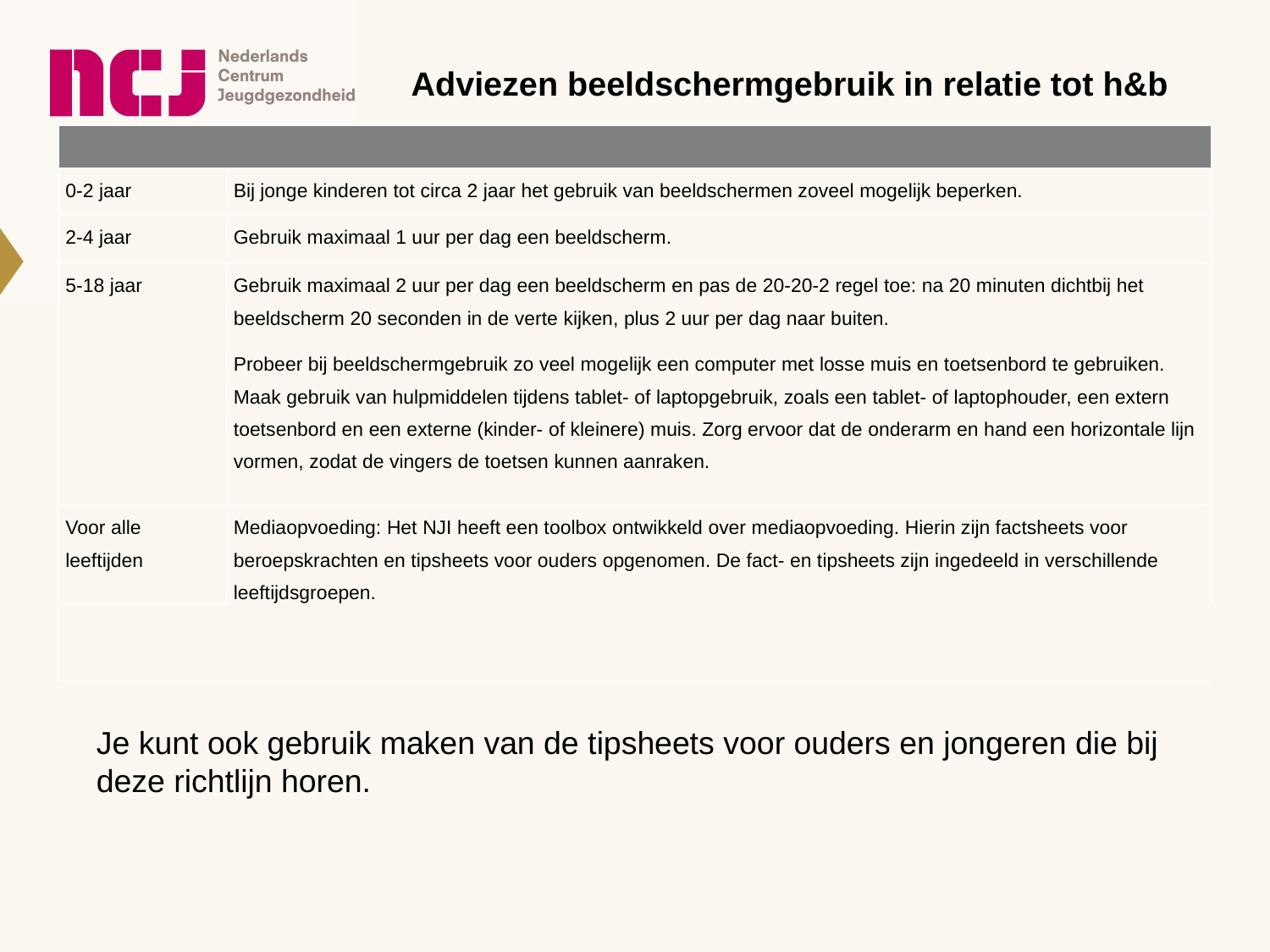

# Adviezen beeldschermgebruik in relatie tot h&b
|  |  |
| --- | --- |
| 0-2 jaar | Bij jonge kinderen tot circa 2 jaar het gebruik van beeldschermen zoveel mogelijk beperken. |
| 2-4 jaar | Gebruik maximaal 1 uur per dag een beeldscherm. |
| 5-18 jaar | Gebruik maximaal 2 uur per dag een beeldscherm en pas de 20-20-2 regel toe: na 20 minuten dichtbij het beeldscherm 20 seconden in de verte kijken, plus 2 uur per dag naar buiten. Probeer bij beeldschermgebruik zo veel mogelijk een computer met losse muis en toetsenbord te gebruiken. Maak gebruik van hulpmiddelen tijdens tablet- of laptopgebruik, zoals een tablet- of laptophouder, een extern toetsenbord en een externe (kinder- of kleinere) muis. Zorg ervoor dat de onderarm en hand een horizontale lijn vormen, zodat de vingers de toetsen kunnen aanraken. |
| Voor alle leeftijden | Mediaopvoeding: Het NJI heeft een toolbox ontwikkeld over mediaopvoeding. Hierin zijn factsheets voor beroepskrachten en tipsheets voor ouders opgenomen. De fact- en tipsheets zijn ingedeeld in verschillende leeftijdsgroepen. |
|  |  |
Je kunt ook gebruik maken van de tipsheets voor ouders en jongeren die bij deze richtlijn horen.